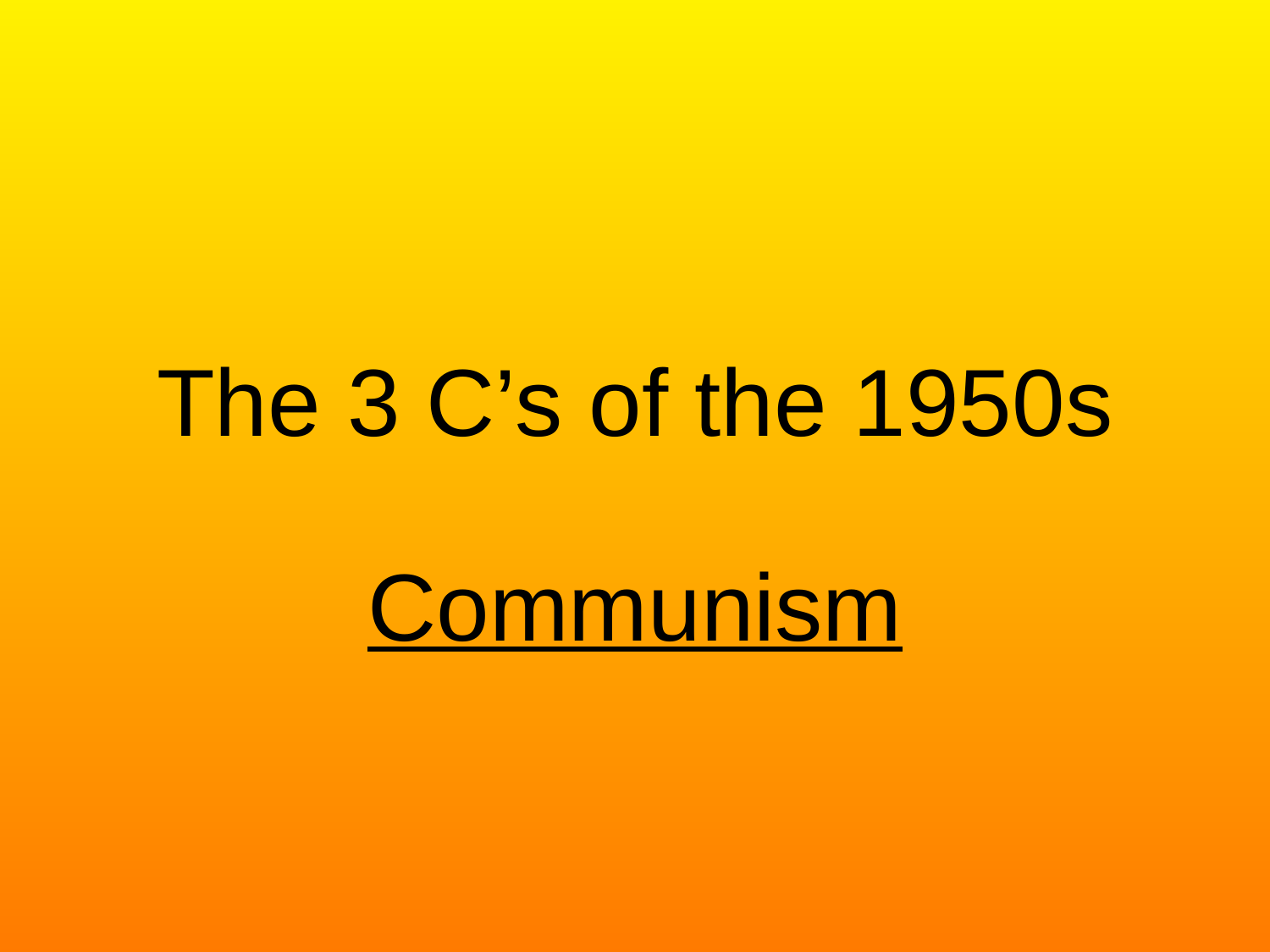

# The 3 C’s of the 1950s
Communism